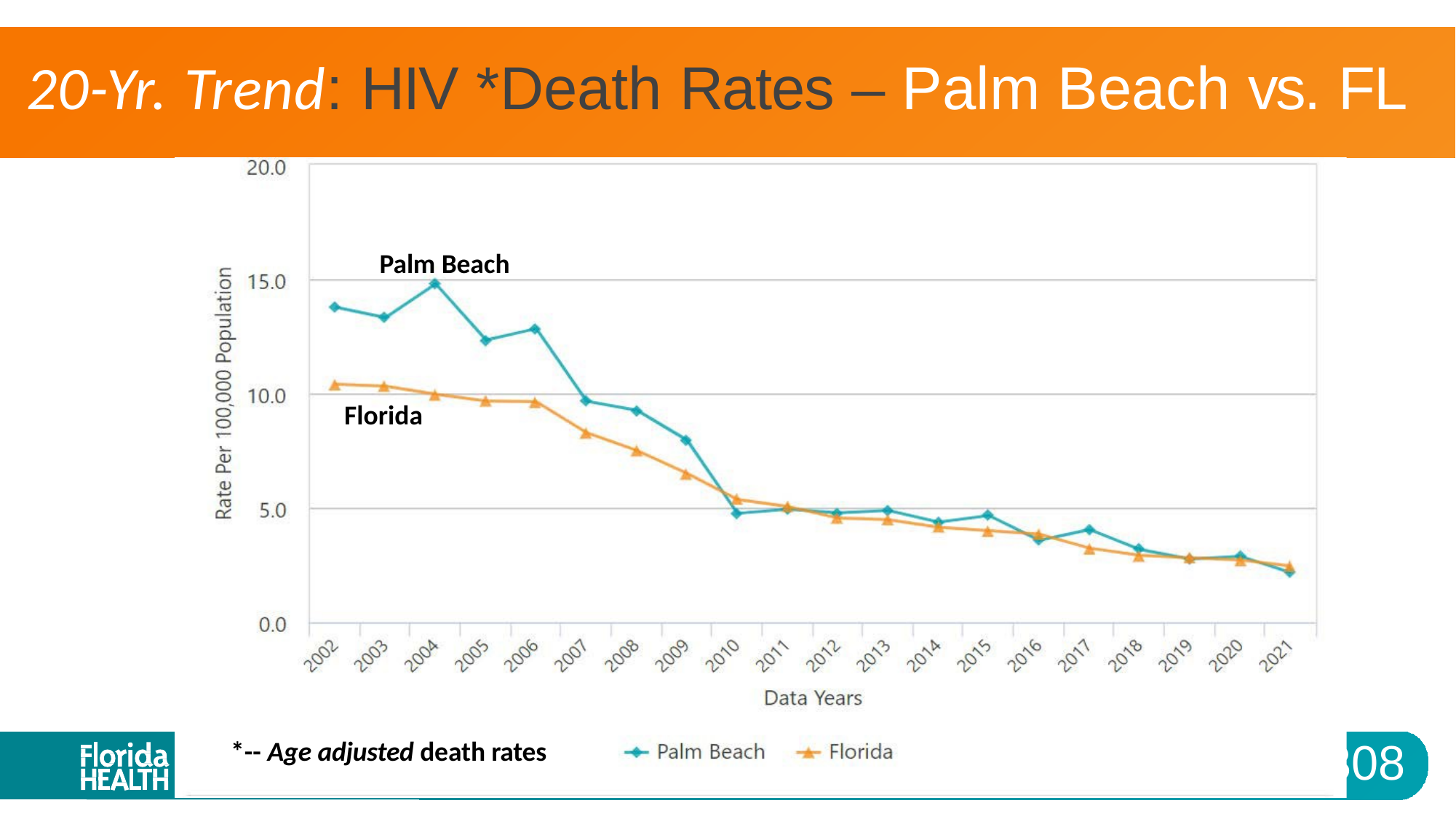

# 20-Yr. Trend: HIV *Death Rates – Palm Beach vs. FL

Palm Beach
Florida
308
*-- Age adjusted death rates